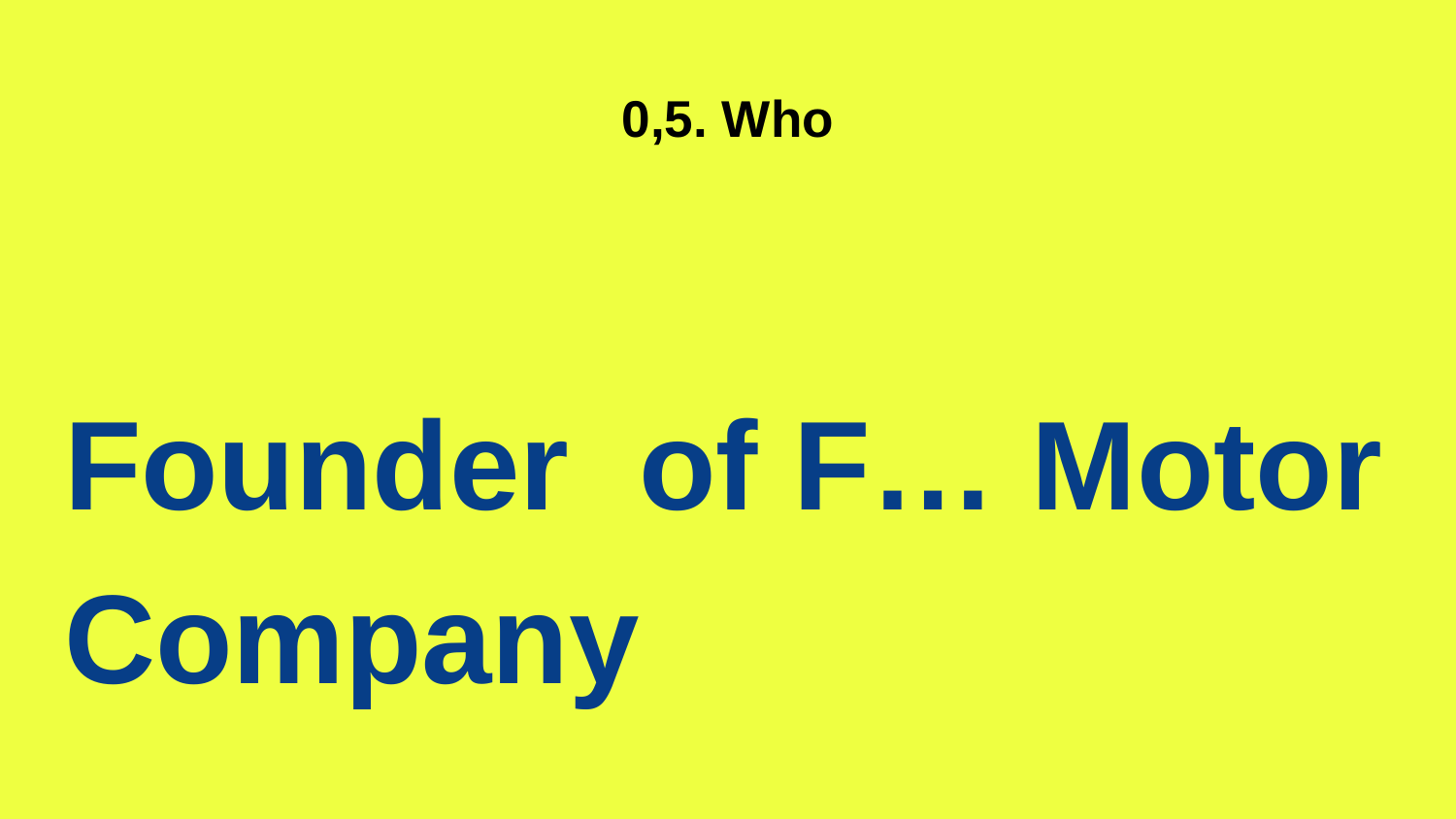

# 0,5. Who

Founder  of F… Motor Company